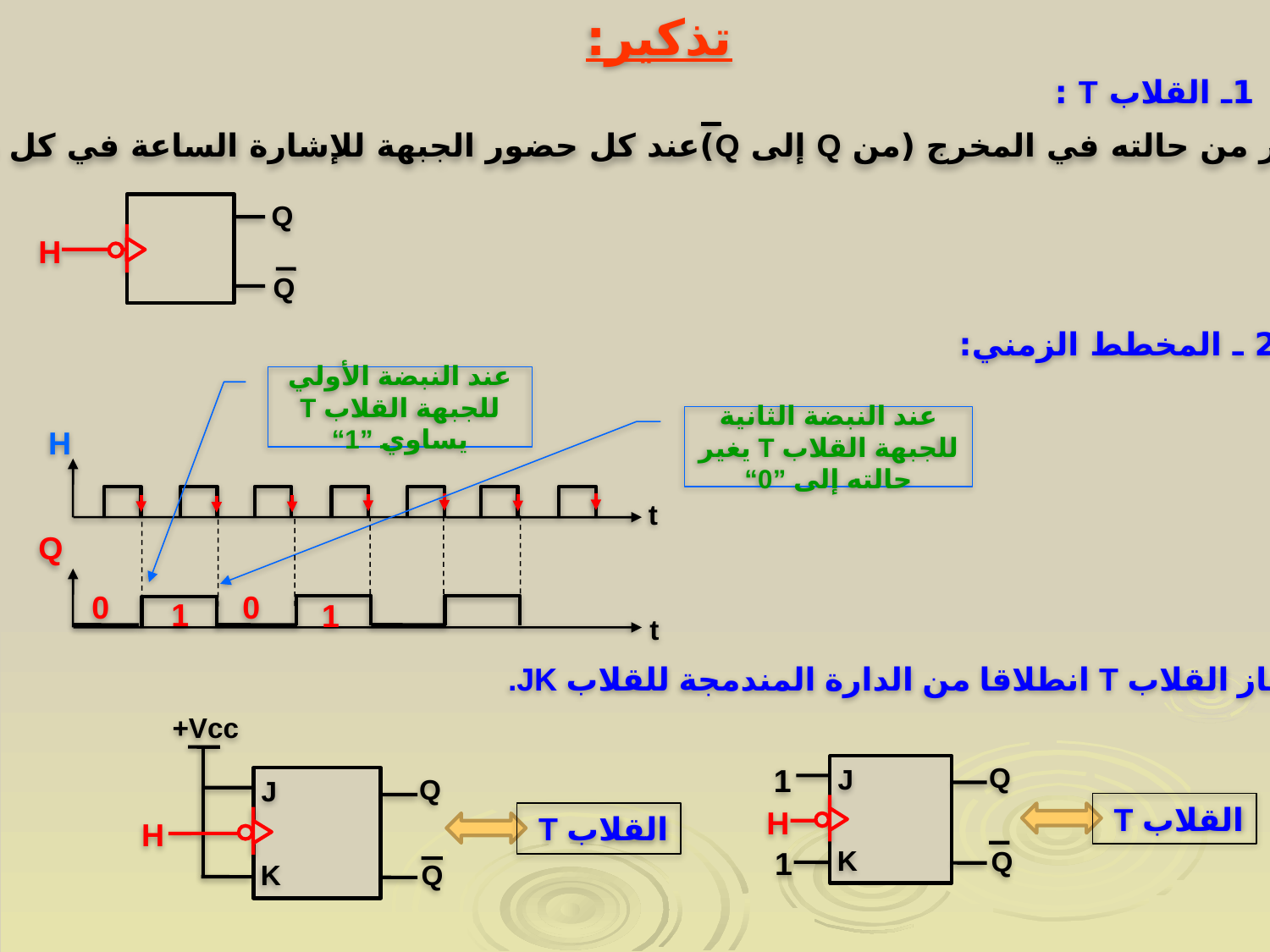

تذكير:
1ـ القلاب T :
هو قلاب يغير من حالته في المخرج (من Q إلى Q)عند كل حضور الجبهة للإشارة الساعة في كل مرة .
Q

Q

H

2 ـ المخطط الزمني:
عند النبضة الأولي للجبهة القلاب T يساوي ”1“
عند النبضة الثانية للجبهة القلاب T يغير حالته إلى ”0“
H

t

Q

t

0
0
1
1
3- انجاز القلاب T انطلاقا من الدارة المندمجة للقلاب JK.
+Vcc

Q
J

K
Q

H

Q
1
J

H

K
Q
1

القلاب T
القلاب T